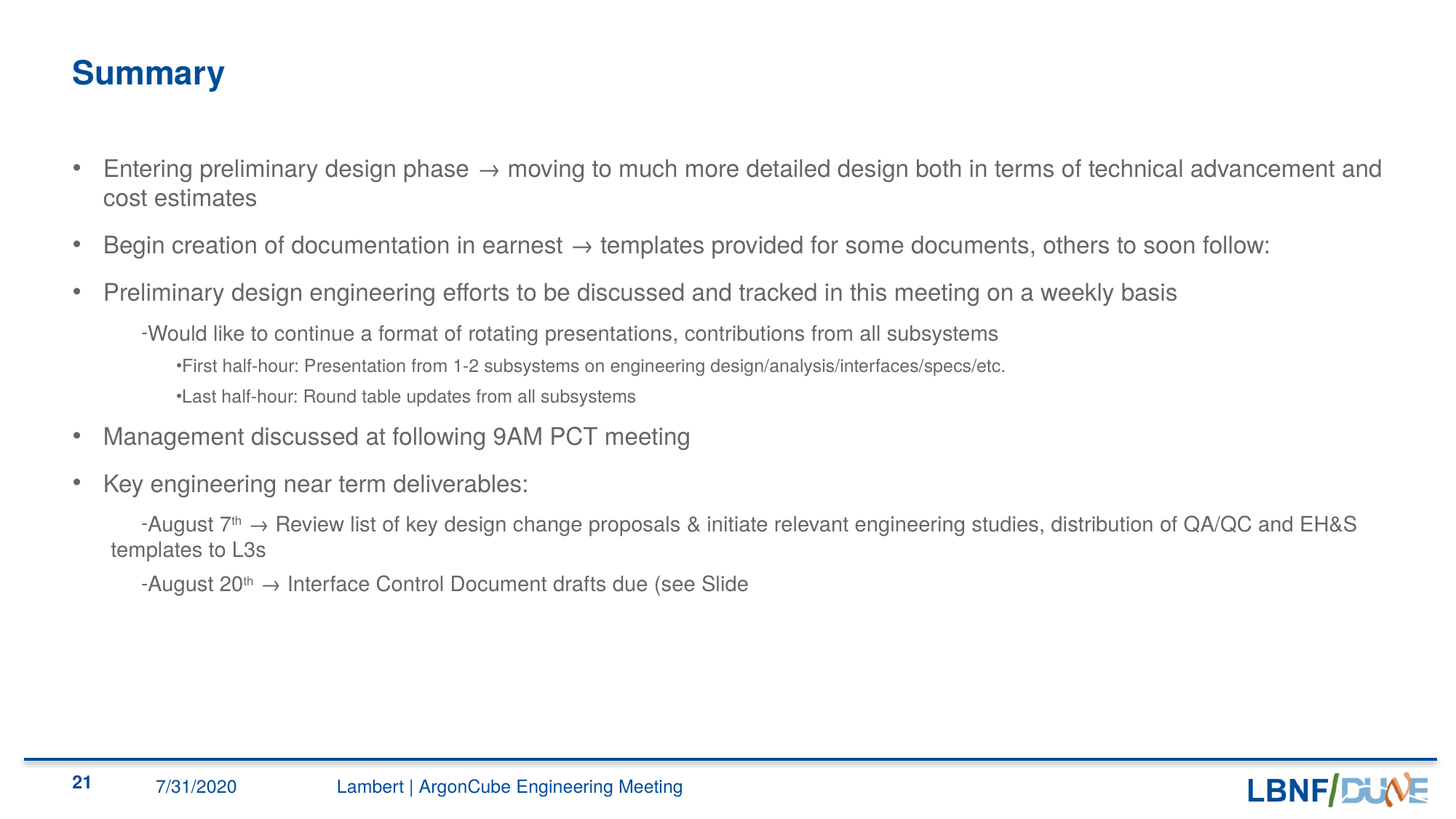

# Summary
Entering preliminary design phase → moving to much more detailed design both in terms of technical advancement and cost estimates
Begin creation of documentation in earnest → templates provided for some documents, others to soon follow:
Preliminary design engineering efforts to be discussed and tracked in this meeting on a weekly basis
Would like to continue a format of rotating presentations, contributions from all subsystems
First half-hour: Presentation from 1-2 subsystems on engineering design/analysis/interfaces/specs/etc.
Last half-hour: Round table updates from all subsystems
Management discussed at following 9AM PCT meeting
Key engineering near term deliverables:
August 7th → Review list of key design change proposals & initiate relevant engineering studies, distribution of QA/QC and EH&S templates to L3s
August 20th → Interface Control Document drafts due (see Slide

21
7/31/2020
Lambert | ArgonCube Engineering Meeting